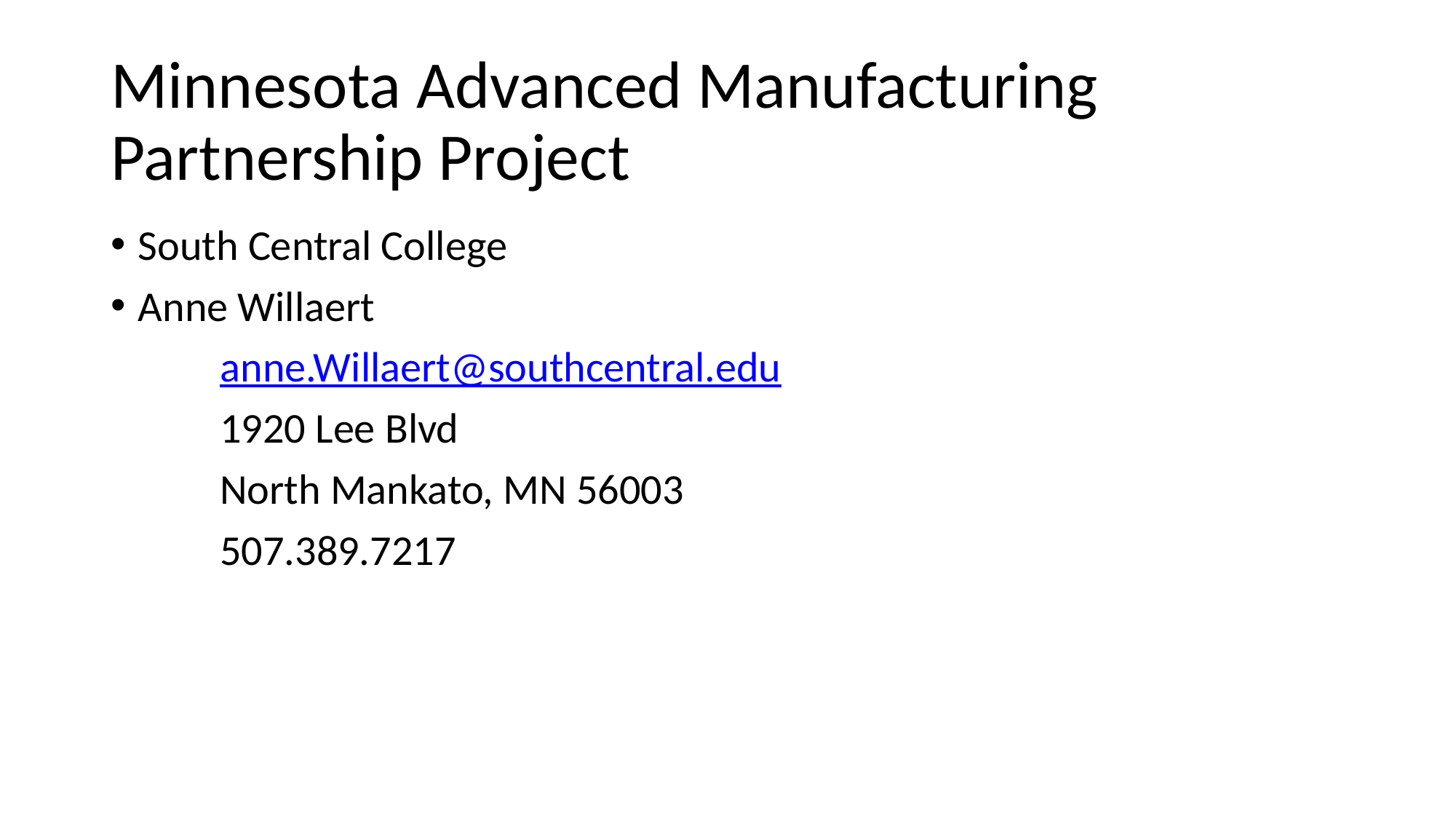

# Minnesota Advanced Manufacturing Partnership Project
South Central College
Anne Willaert
	anne.Willaert@southcentral.edu
	1920 Lee Blvd
	North Mankato, MN 56003
	507.389.7217